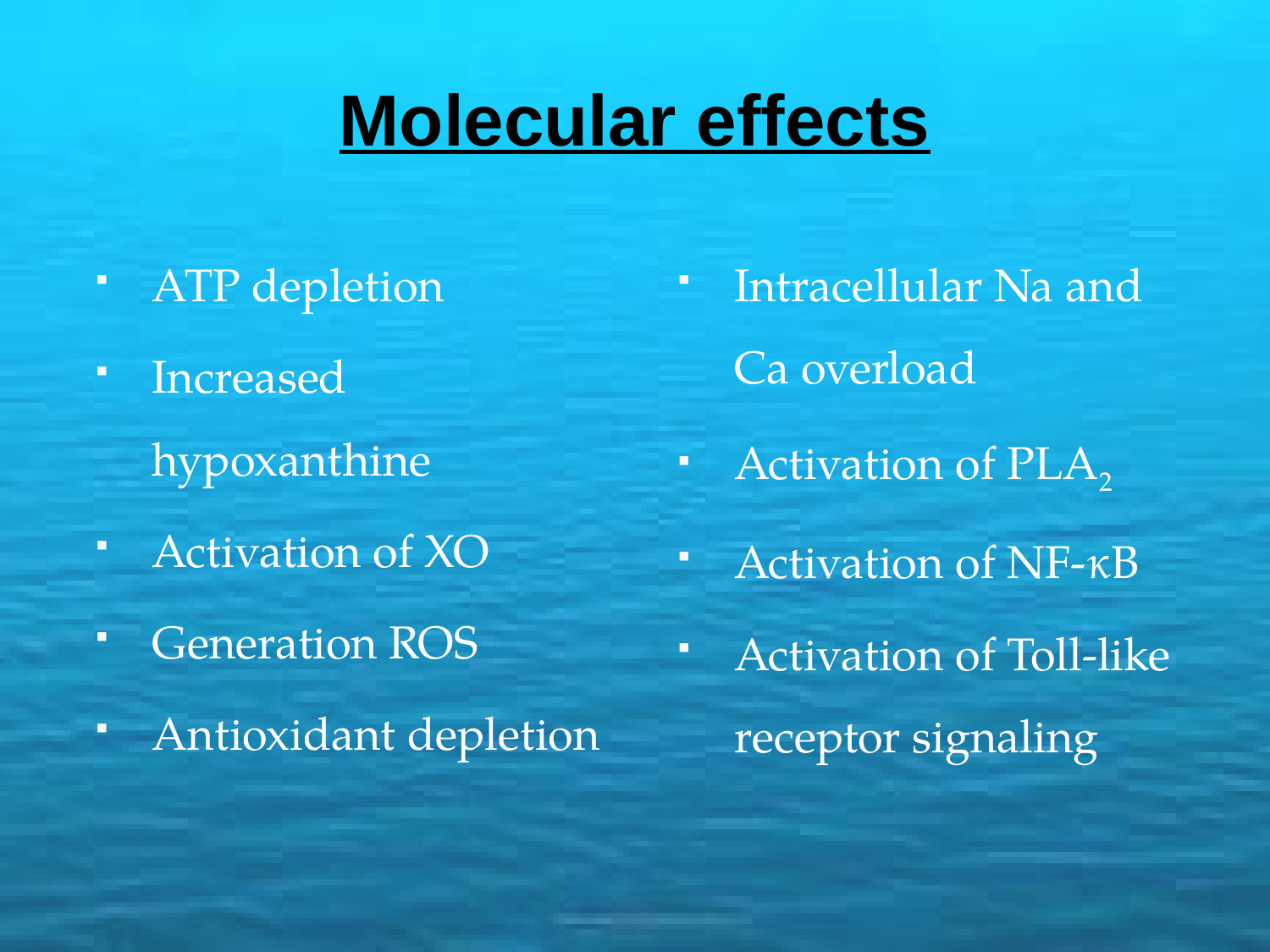

# Molecular effects
ATP depletion
Increased hypoxanthine
Activation of XO
Generation ROS
Antioxidant depletion

Intracellular Na and Ca overload
Activation of PLA2
Activation of NF-κB
Activation of Toll-like receptor signaling